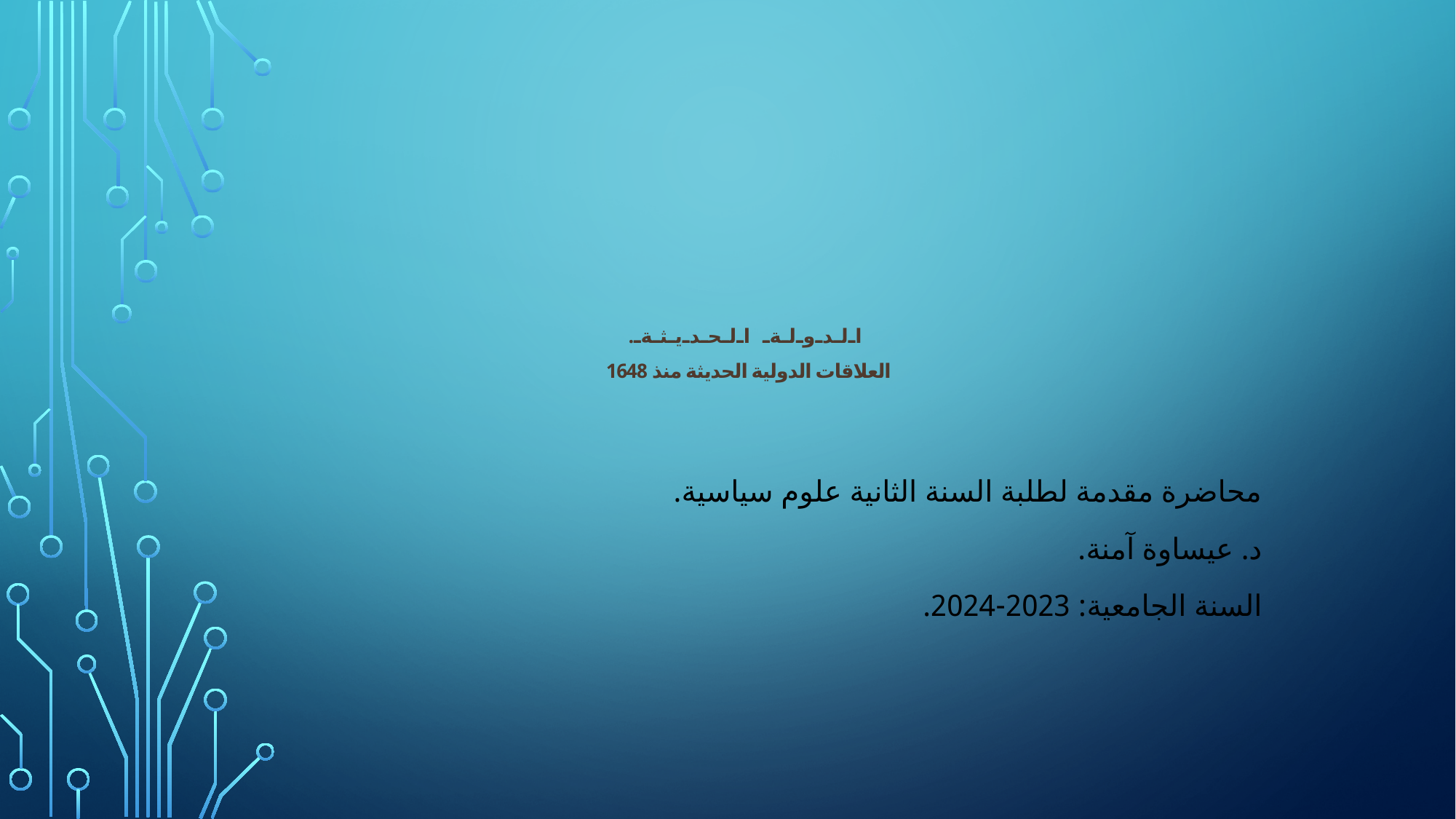

# الدولة الحديثة. العلاقات الدولية الحديثة منذ 1648
محاضرة مقدمة لطلبة السنة الثانية علوم سياسية.
د. عيساوة آمنة.
السنة الجامعية: 2023-2024.